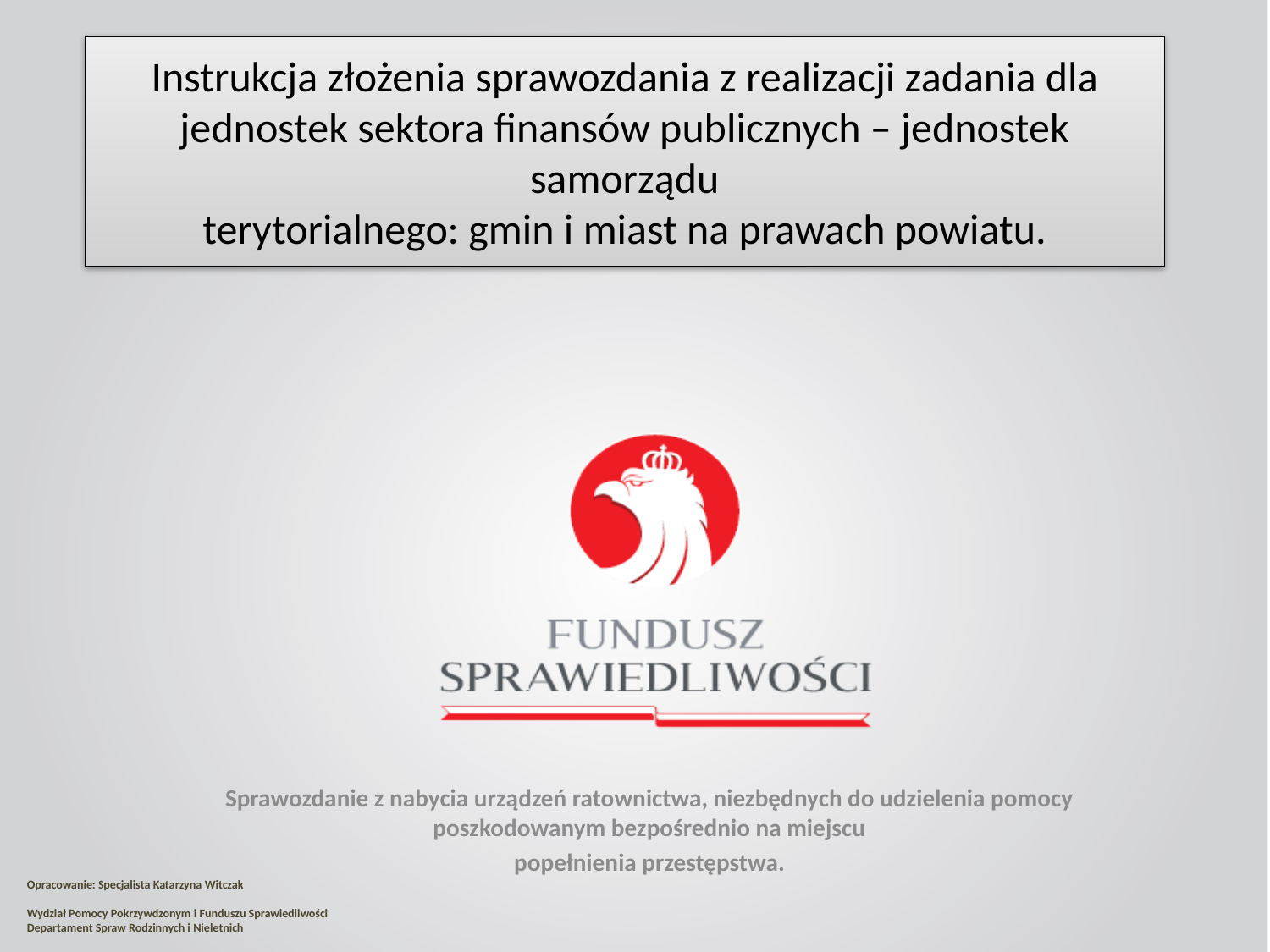

# Instrukcja złożenia sprawozdania z realizacji zadania dla jednostek sektora finansów publicznych – jednostek samorządu terytorialnego: gmin i miast na prawach powiatu.
Sprawozdanie z nabycia urządzeń ratownictwa, niezbędnych do udzielenia pomocy poszkodowanym bezpośrednio na miejscu
popełnienia przestępstwa.
Opracowanie: Specjalista Katarzyna Witczak
Wydział Pomocy Pokrzywdzonym i Funduszu Sprawiedliwości 
Departament Spraw Rodzinnych i Nieletnich